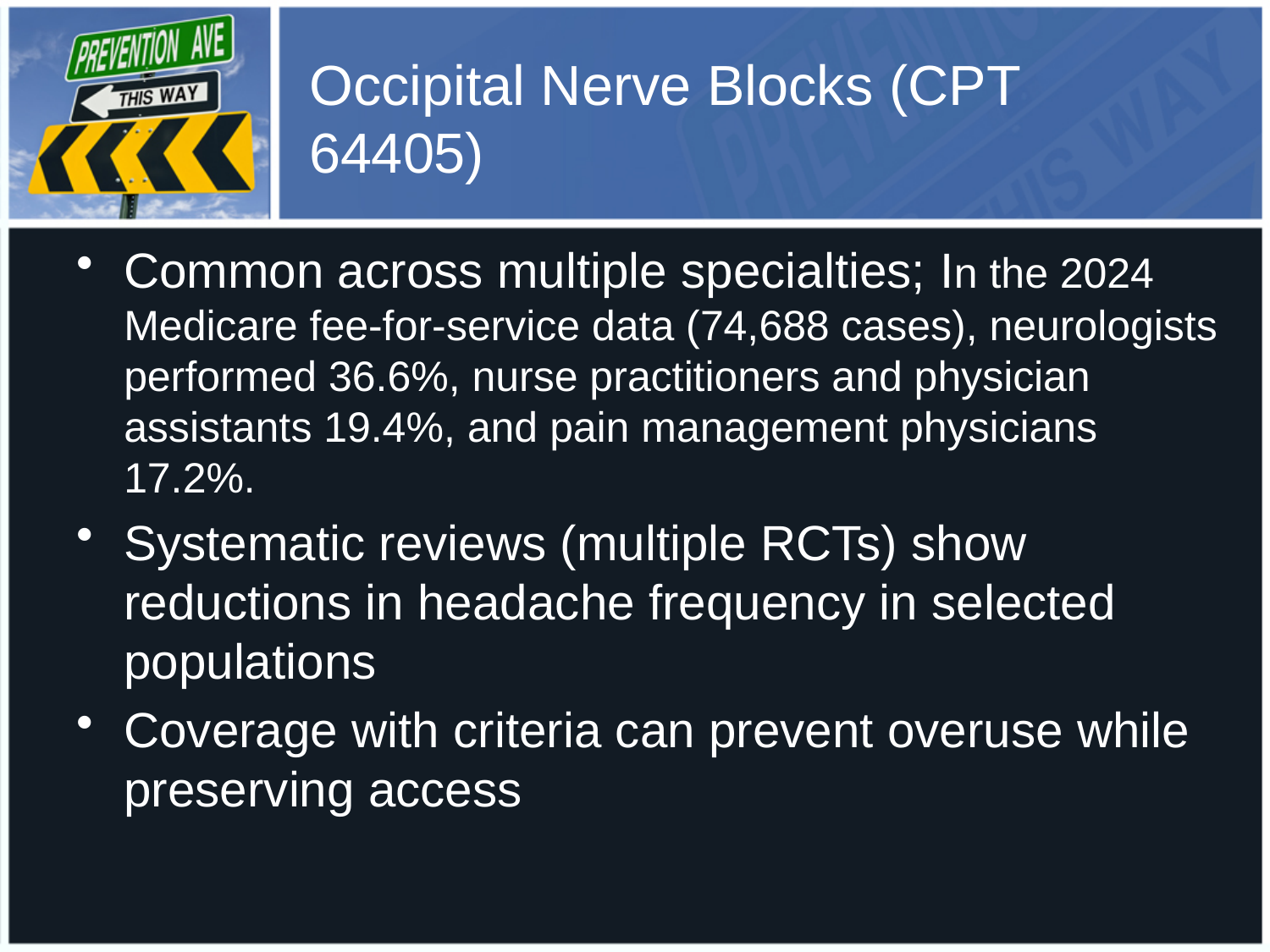

# Occipital Nerve Blocks (CPT 64405)
Common across multiple specialties; In the 2024 Medicare fee-for-service data (74,688 cases), neurologists performed 36.6%, nurse practitioners and physician assistants 19.4%, and pain management physicians 17.2%.
Systematic reviews (multiple RCTs) show reductions in headache frequency in selected populations
Coverage with criteria can prevent overuse while preserving access